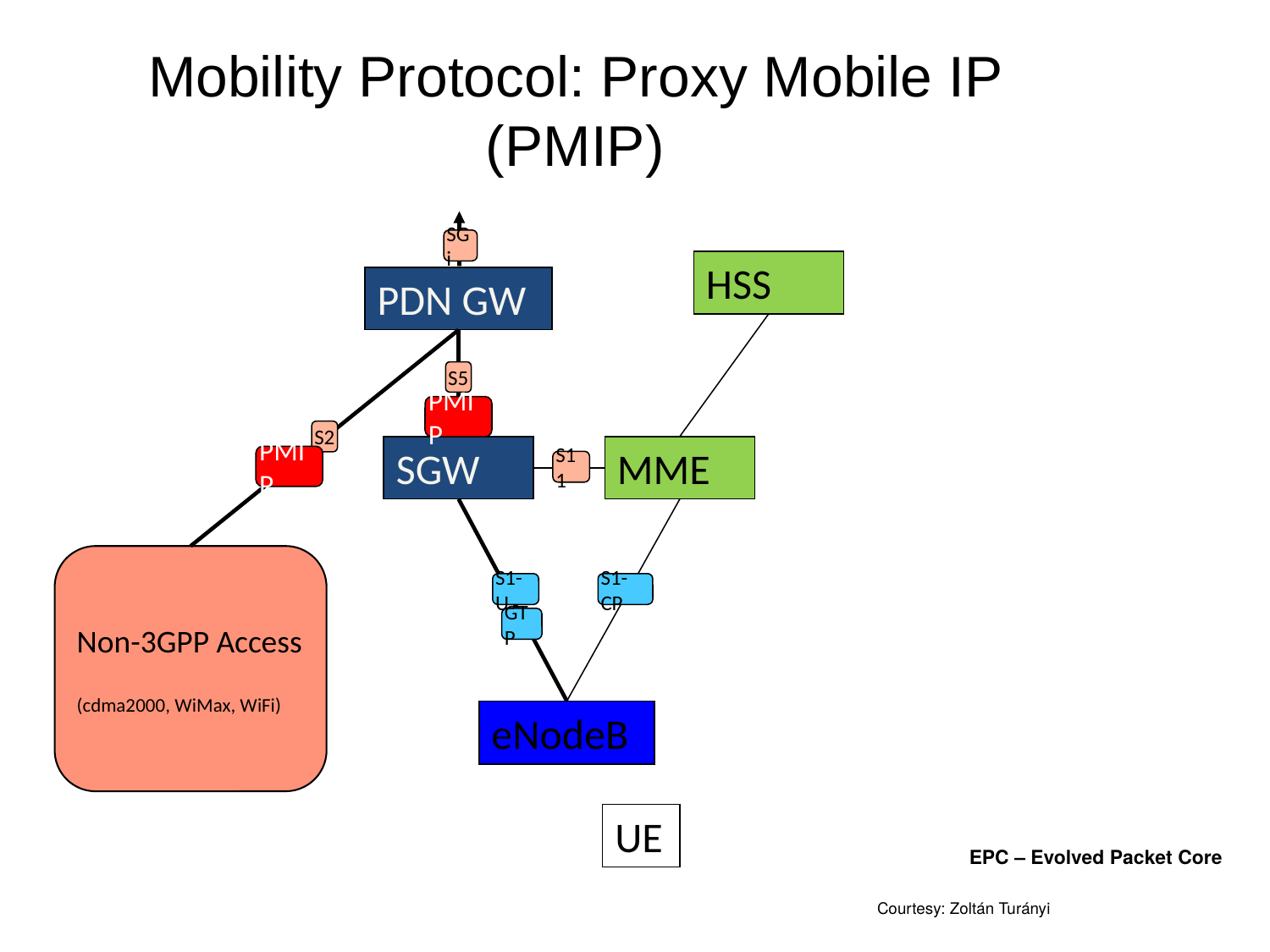

# Mobility Protocol: Proxy Mobile IP (PMIP)

SGi
HSS
PDN GW
S5
PMIP
S2
SGW
MME
PMIP
S11
Non-3GPP Access
(cdma2000, WiMax, WiFi)
S1-U
S1-CP
GTP
eNodeB
UE
EPC – Evolved Packet Core
Courtesy: Zoltán Turányi